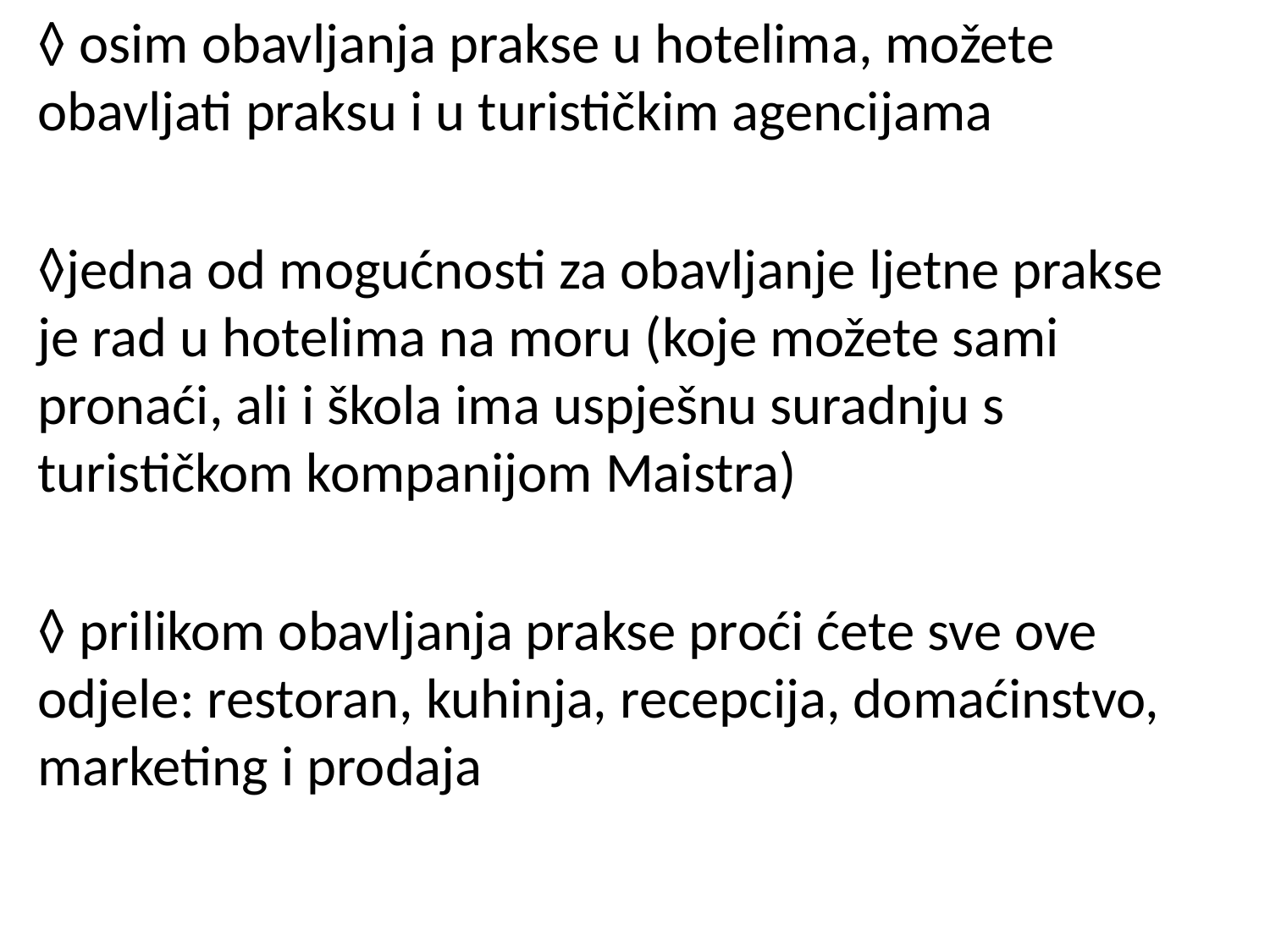

◊ osim obavljanja prakse u hotelima, možete obavljati praksu i u turističkim agencijama

◊jedna od mogućnosti za obavljanje ljetne prakse je rad u hotelima na moru (koje možete sami pronaći, ali i škola ima uspješnu suradnju s turističkom kompanijom Maistra)

◊ prilikom obavljanja prakse proći ćete sve ove odjele: restoran, kuhinja, recepcija, domaćinstvo, marketing i prodaja